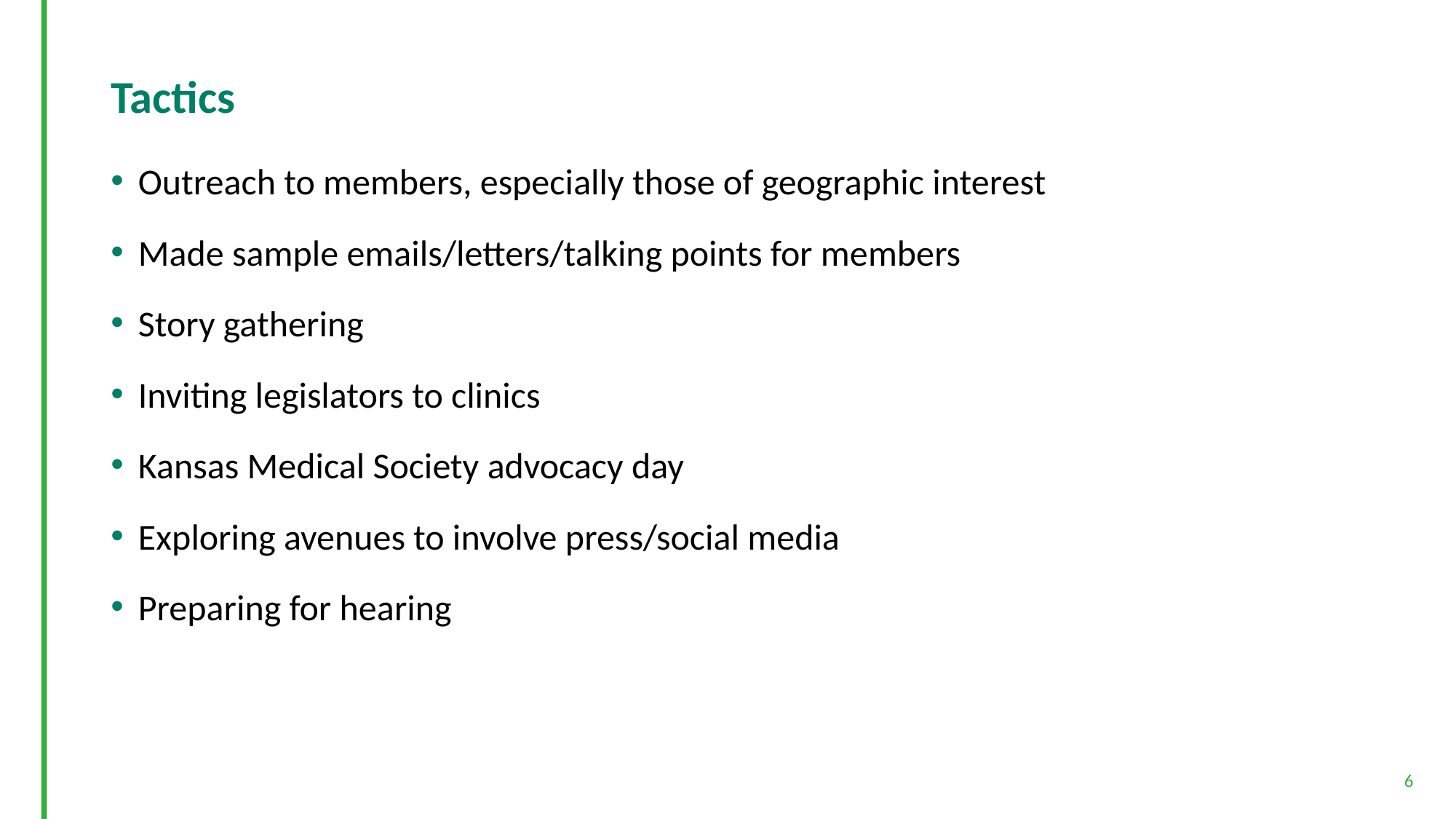

# Tactics
Outreach to members, especially those of geographic interest
Made sample emails/letters/talking points for members
Story gathering
Inviting legislators to clinics
Kansas Medical Society advocacy day
Exploring avenues to involve press/social media
Preparing for hearing
6